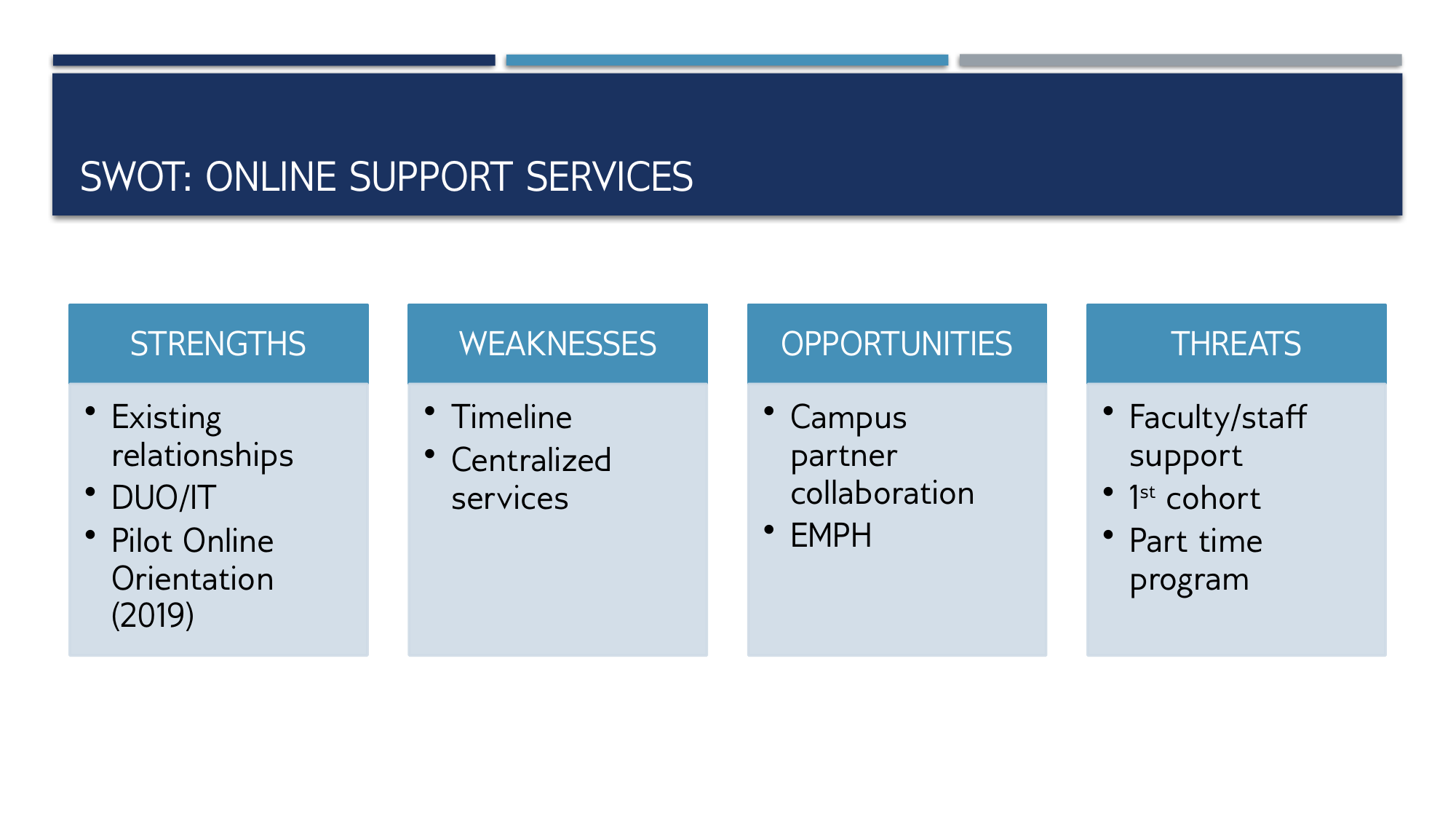

# SWOT: Online SUPPORT SERVICES
STRENGTHS
Existing relationships
DUO/IT
Pilot Online Orientation (2019)
WEAKNESSES
Timeline
Centralized services
OPPORTUNITIES
Campus partner collaboration
EMPH
THREATS
Faculty/staff support
1st cohort
Part time program